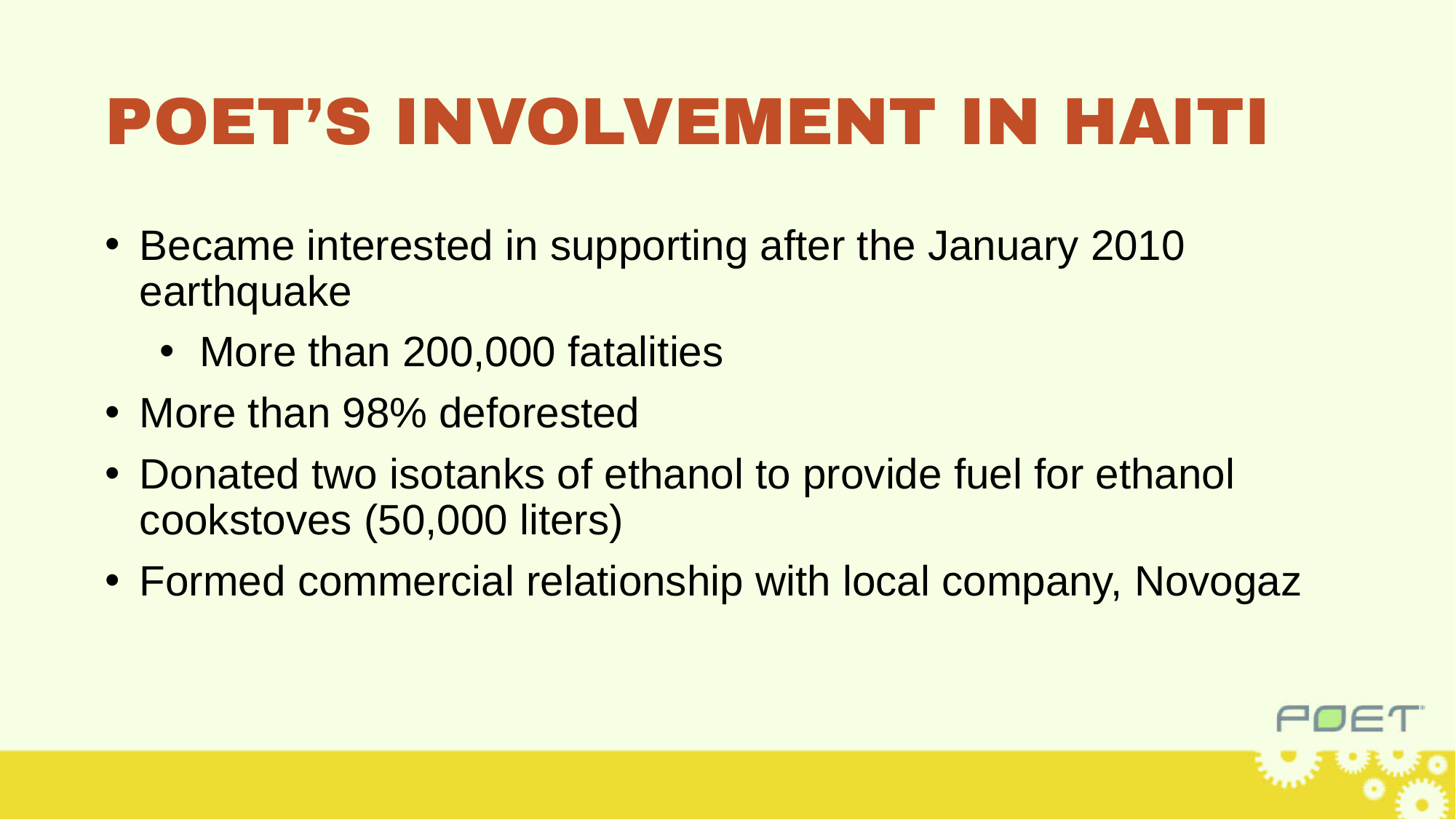

# POET’S INVOLVEMENT IN HAITI
Became interested in supporting after the January 2010 earthquake
More than 200,000 fatalities
More than 98% deforested
Donated two isotanks of ethanol to provide fuel for ethanol cookstoves (50,000 liters)
Formed commercial relationship with local company, Novogaz